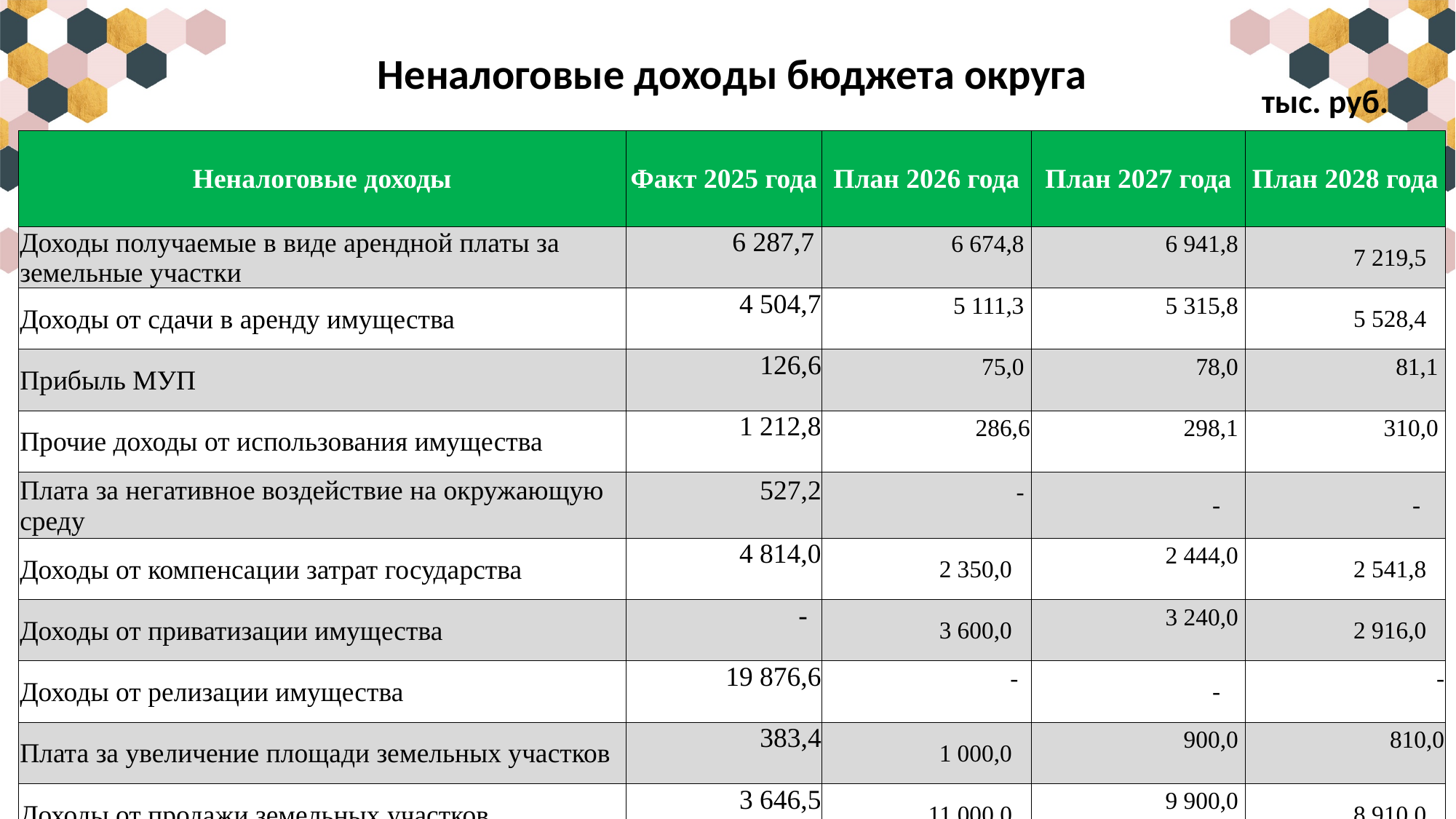

Неналоговые доходы бюджета округа
тыс. руб.
| Неналоговые доходы | Факт 2025 года | План 2026 года | План 2027 года | План 2028 года |
| --- | --- | --- | --- | --- |
| Доходы получаемые в виде арендной платы за земельные участки | 6 287,7 | 6 674,8 | 6 941,8 | 7 219,5 |
| Доходы от сдачи в аренду имущества | 4 504,7 | 5 111,3 | 5 315,8 | 5 528,4 |
| Прибыль МУП | 126,6 | 75,0 | 78,0 | 81,1 |
| Прочие доходы от использования имущества | 1 212,8 | 286,6 | 298,1 | 310,0 |
| Плата за негативное воздействие на окружающую среду | 527,2 | - | - | - |
| Доходы от компенсации затрат государства | 4 814,0 | 2 350,0 | 2 444,0 | 2 541,8 |
| Доходы от приватизации имущества | - | 3 600,0 | 3 240,0 | 2 916,0 |
| Доходы от релизации имущества | 19 876,6 | - | - | - |
| Плата за увеличение площади земельных участков | 383,4 | 1 000,0 | 900,0 | 810,0 |
| Доходы от продажи земельных участков | 3 646,5 | 11 000,0 | 9 900,0 | 8 910,0 |
| Штрафы | 778,3 | 339,7 | 353,3 | 367,4 |
| Прочие неналоговые доходы | 649,9 | 10,6 | 11,0 | 11,4 |
| Итого неналоговые доходы | 42 807,8 | 30 448,0 | 29 482,0 | 28 695,6 |